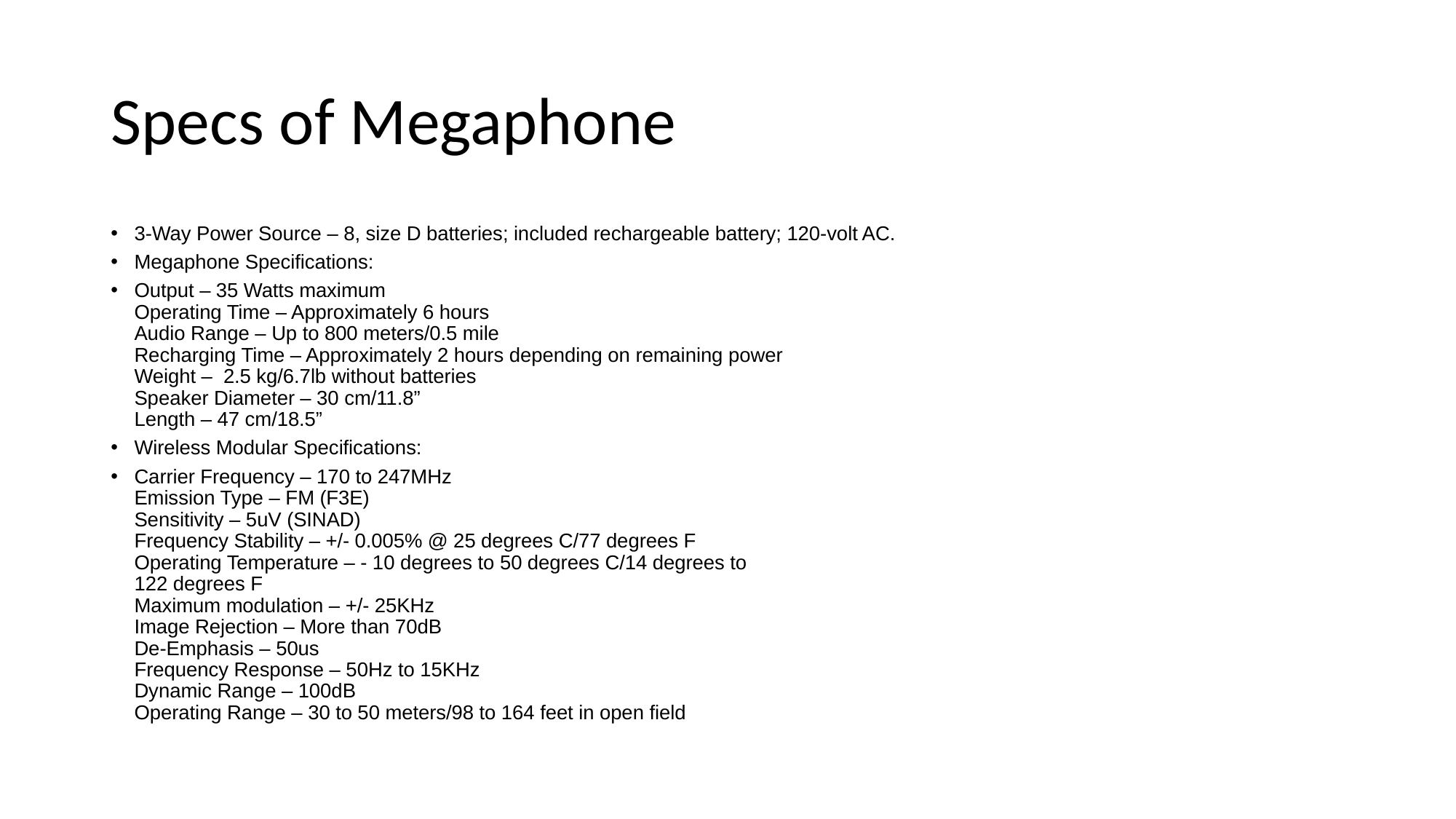

# Specs of Megaphone
3-Way Power Source – 8, size D batteries; included rechargeable battery; 120-volt AC.
Megaphone Specifications:
Output – 35 Watts maximum
Operating Time – Approximately 6 hours
Audio Range – Up to 800 meters/0.5 mile
Recharging Time – Approximately 2 hours depending on remaining power
Weight –  2.5 kg/6.7lb without batteries
Speaker Diameter – 30 cm/11.8”
Length – 47 cm/18.5”
Wireless Modular Specifications:
Carrier Frequency – 170 to 247MHz
Emission Type – FM (F3E)
Sensitivity – 5uV (SINAD)
Frequency Stability – +/- 0.005% @ 25 degrees C/77 degrees F
Operating Temperature – - 10 degrees to 50 degrees C/14 degrees to 
122 degrees F
Maximum modulation – +/- 25KHz
Image Rejection – More than 70dB
De-Emphasis – 50us
Frequency Response – 50Hz to 15KHz
Dynamic Range – 100dB
Operating Range – 30 to 50 meters/98 to 164 feet in open field